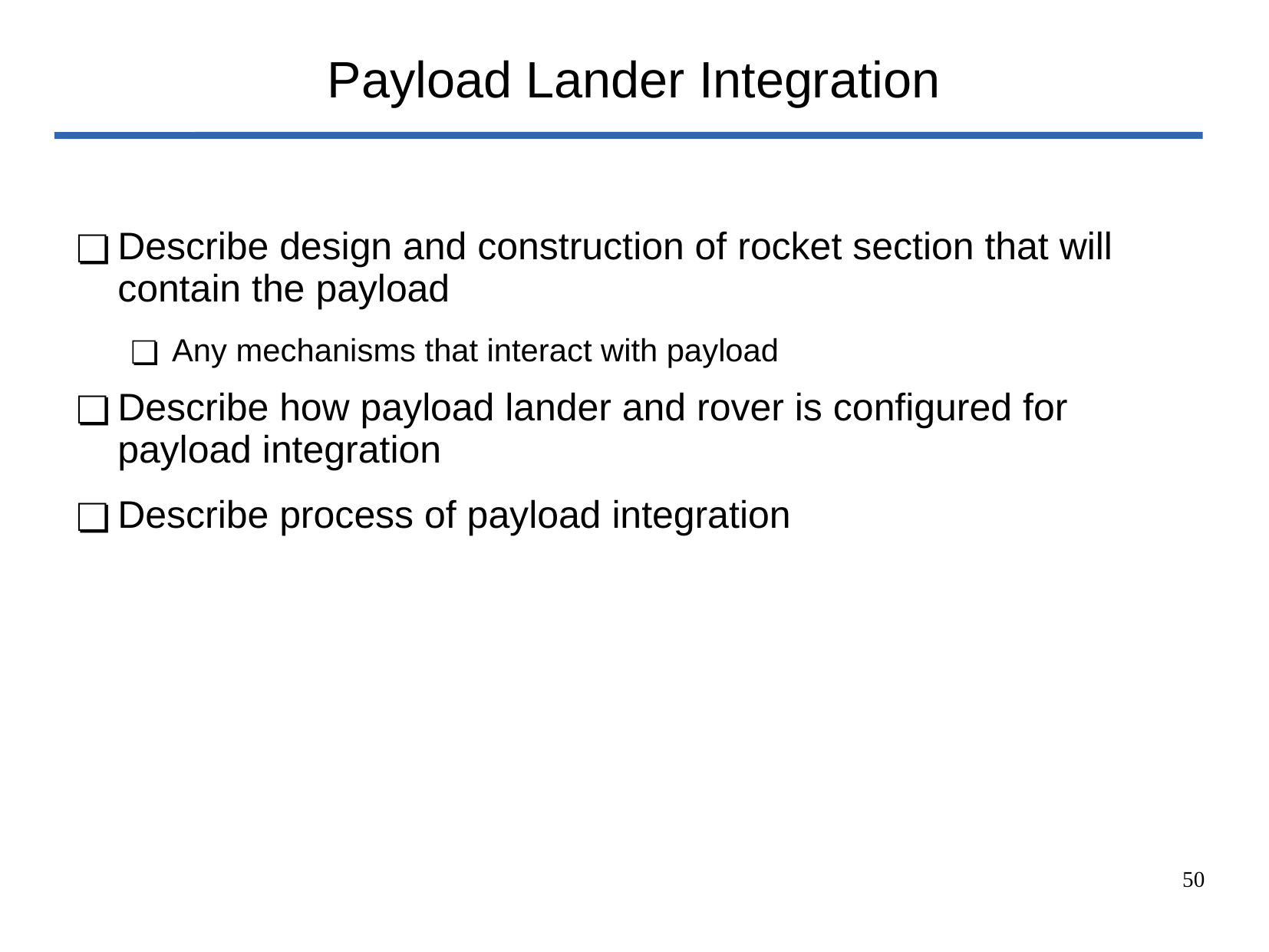

# Payload Lander Integration
Describe design and construction of rocket section that will contain the payload
Any mechanisms that interact with payload
Describe how payload lander and rover is configured for payload integration
Describe process of payload integration
50